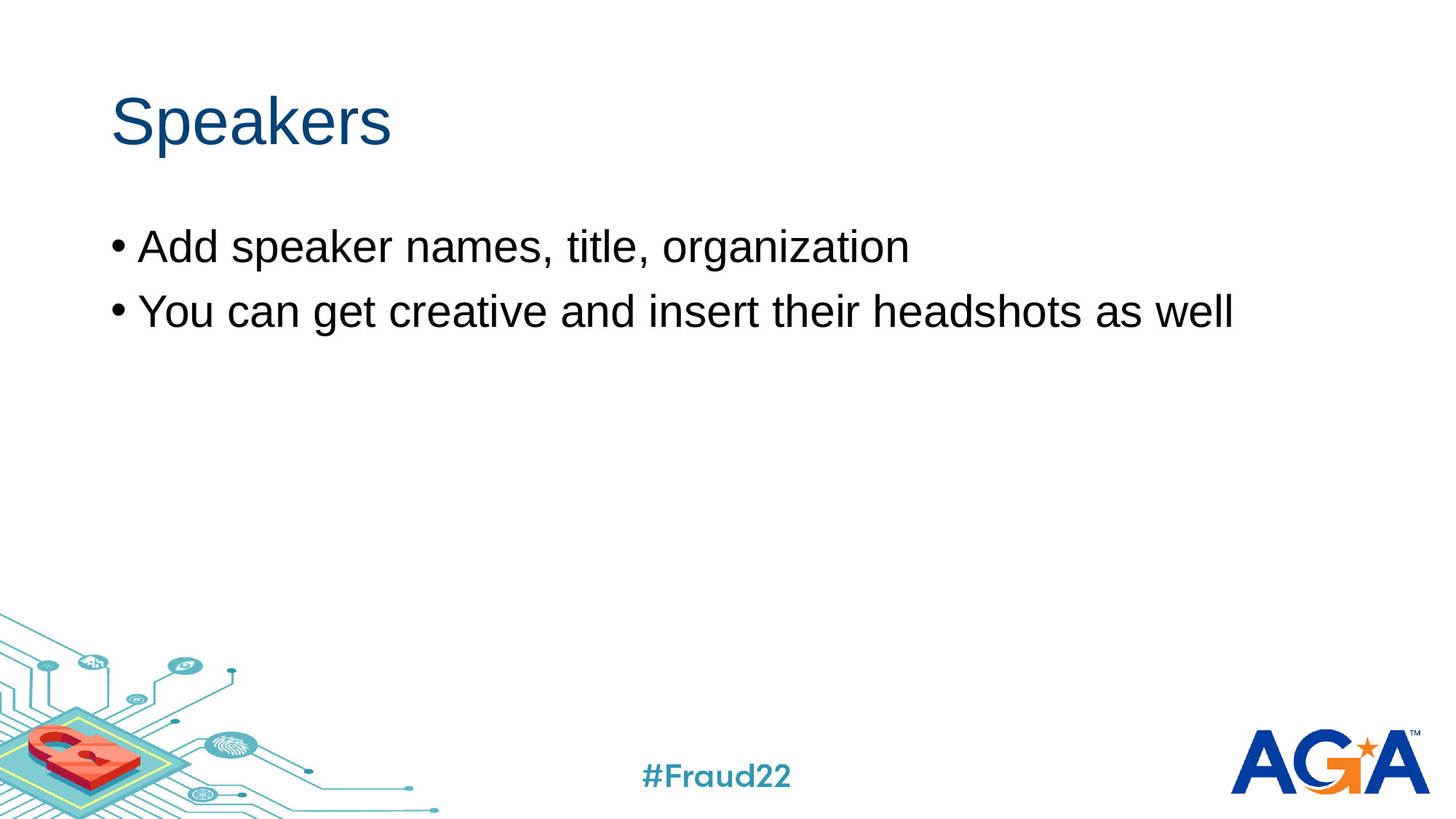

# Speakers
Add speaker names, title, organization
You can get creative and insert their headshots as well